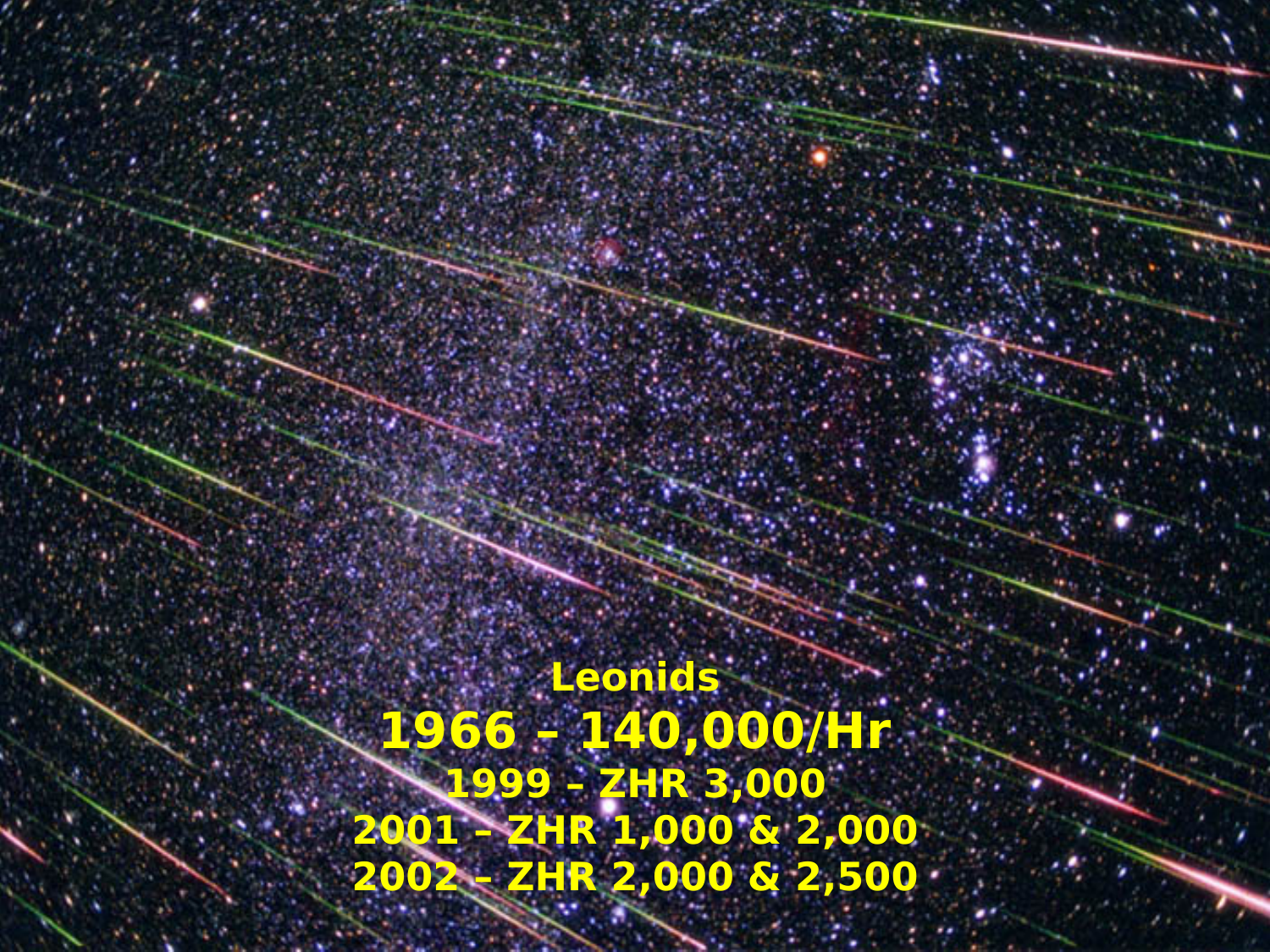

# Leonids 1966 – 140,000/Hr 1999 – ZHR 3,000 2001 – ZHR 1,000 & 2,000 2002 – ZHR 2,000 & 2,500